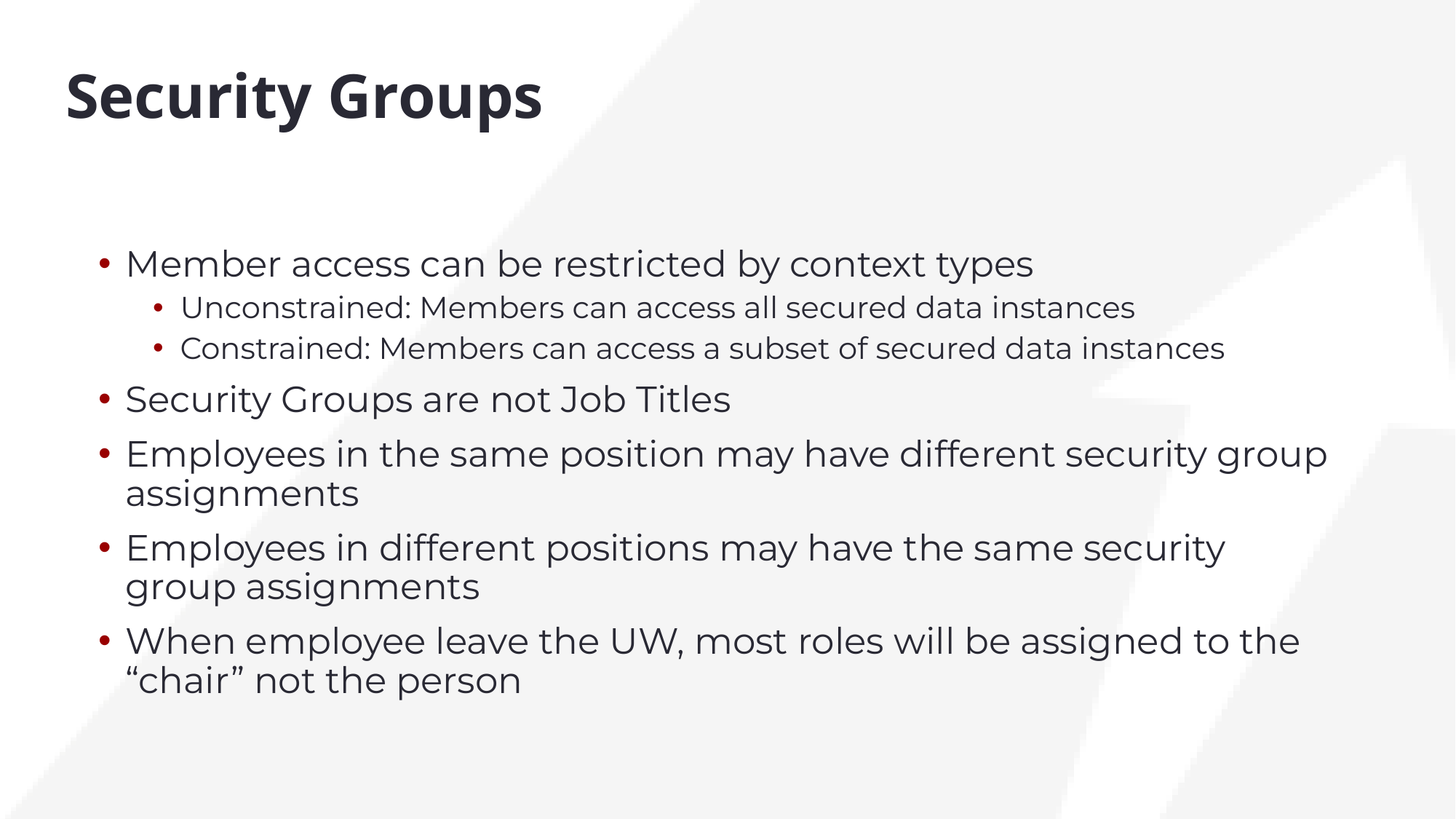

# Security Groups
Member access can be restricted by context types
Unconstrained: Members can access all secured data instances
Constrained: Members can access a subset of secured data instances
Security Groups are not Job Titles
Employees in the same position may have different security group assignments
Employees in different positions may have the same security group assignments
When employee leave the UW, most roles will be assigned to the “chair” not the person